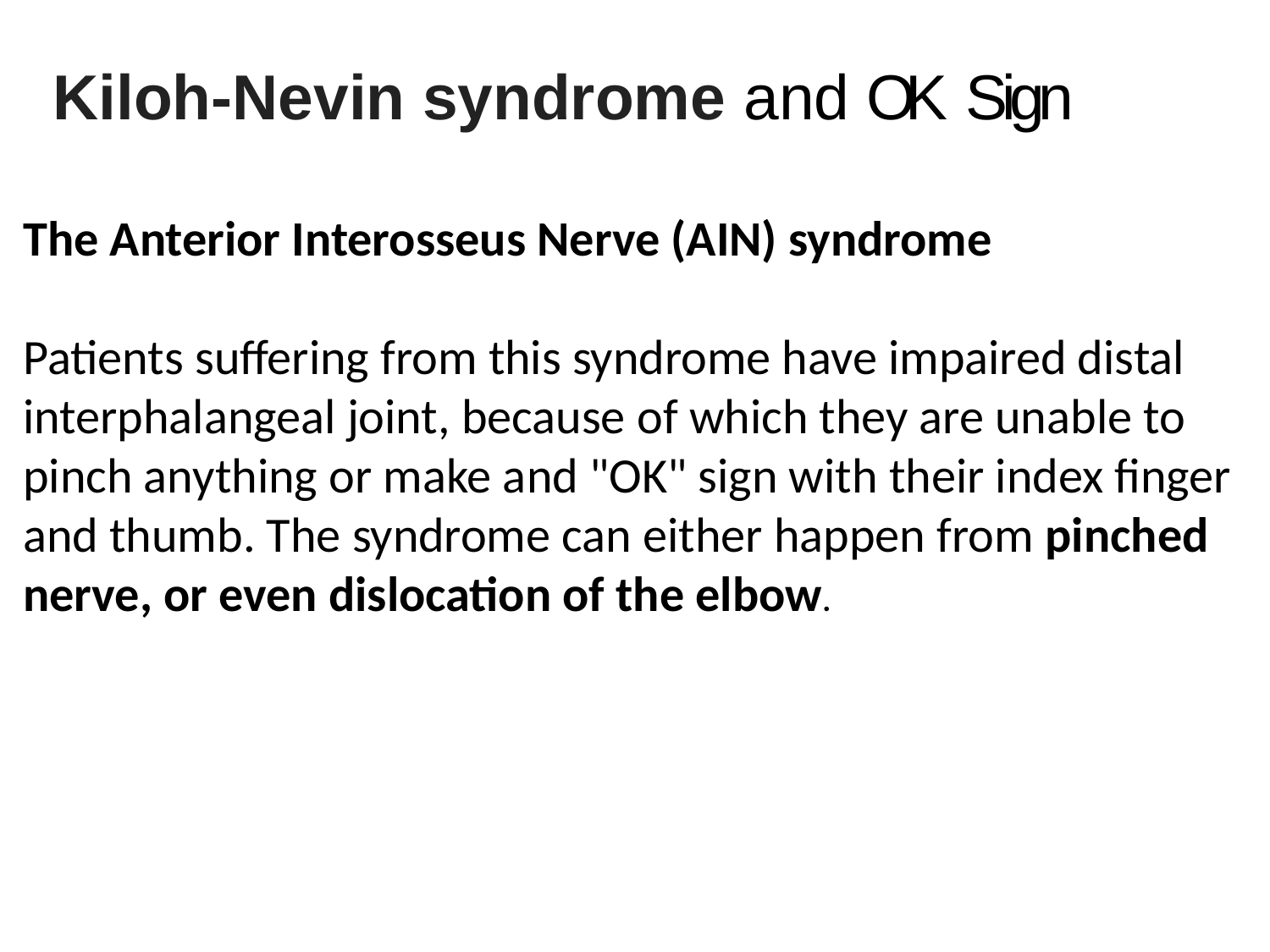

# Kiloh-Nevin syndrome and OK Sign
The Anterior Interosseus Nerve (AIN) syndrome

Patients suffering from this syndrome have impaired distal interphalangeal joint, because of which they are unable to pinch anything or make and "OK" sign with their index finger and thumb. The syndrome can either happen from pinched nerve, or even dislocation of the elbow.